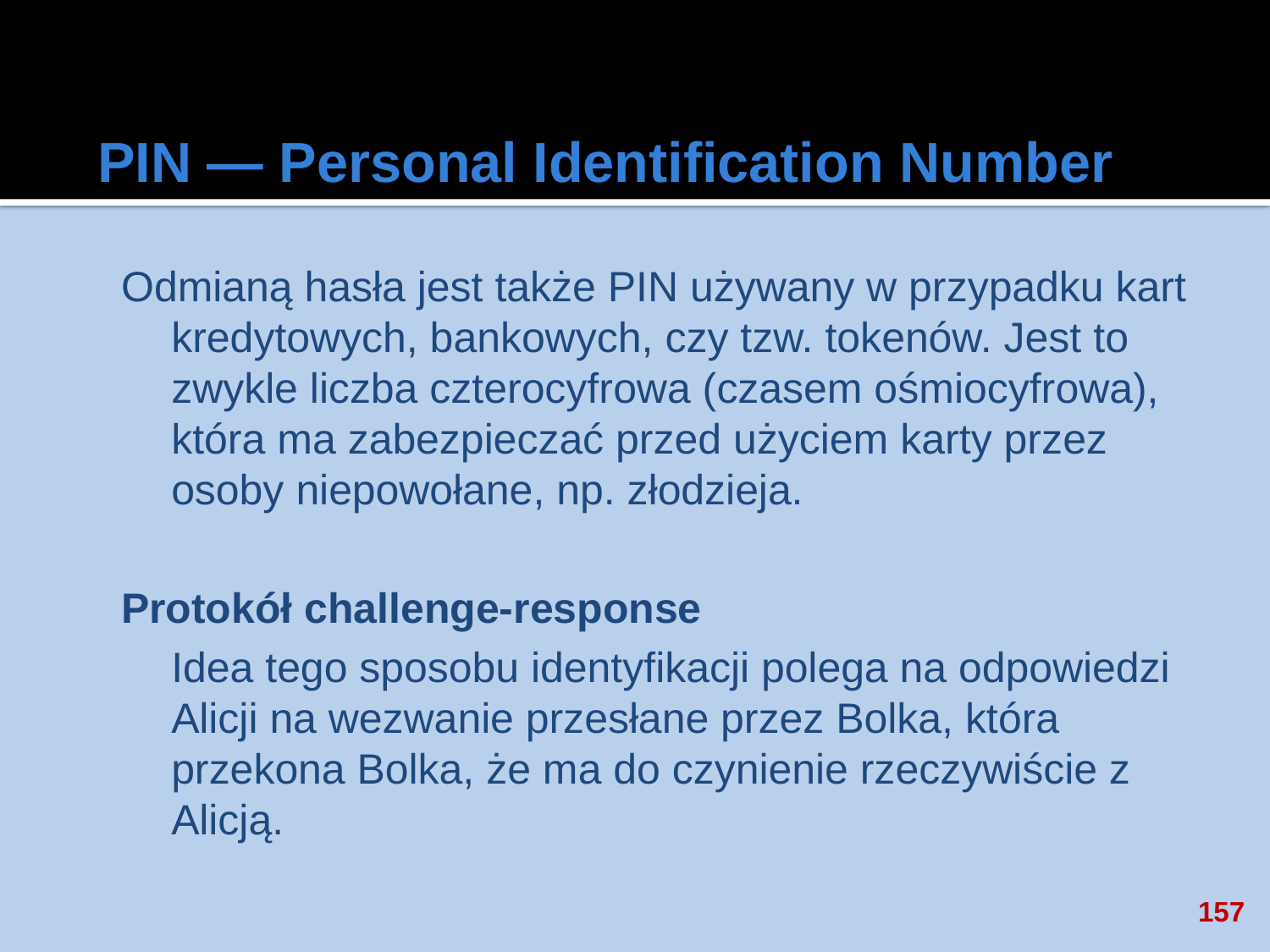

# PIN — Personal Identification Number
Odmianą hasła jest także PIN używany w przypadku kart kredytowych, bankowych, czy tzw. tokenów. Jest to zwykle liczba czterocyfrowa (czasem ośmiocyfrowa), która ma zabezpieczać przed użyciem karty przez osoby niepowołane, np. złodzieja.

Protokół challenge-response
	Idea tego sposobu identyfikacji polega na odpowiedzi Alicji na wezwanie przesłane przez Bolka, która przekona Bolka, że ma do czynienie rzeczywiście z Alicją.